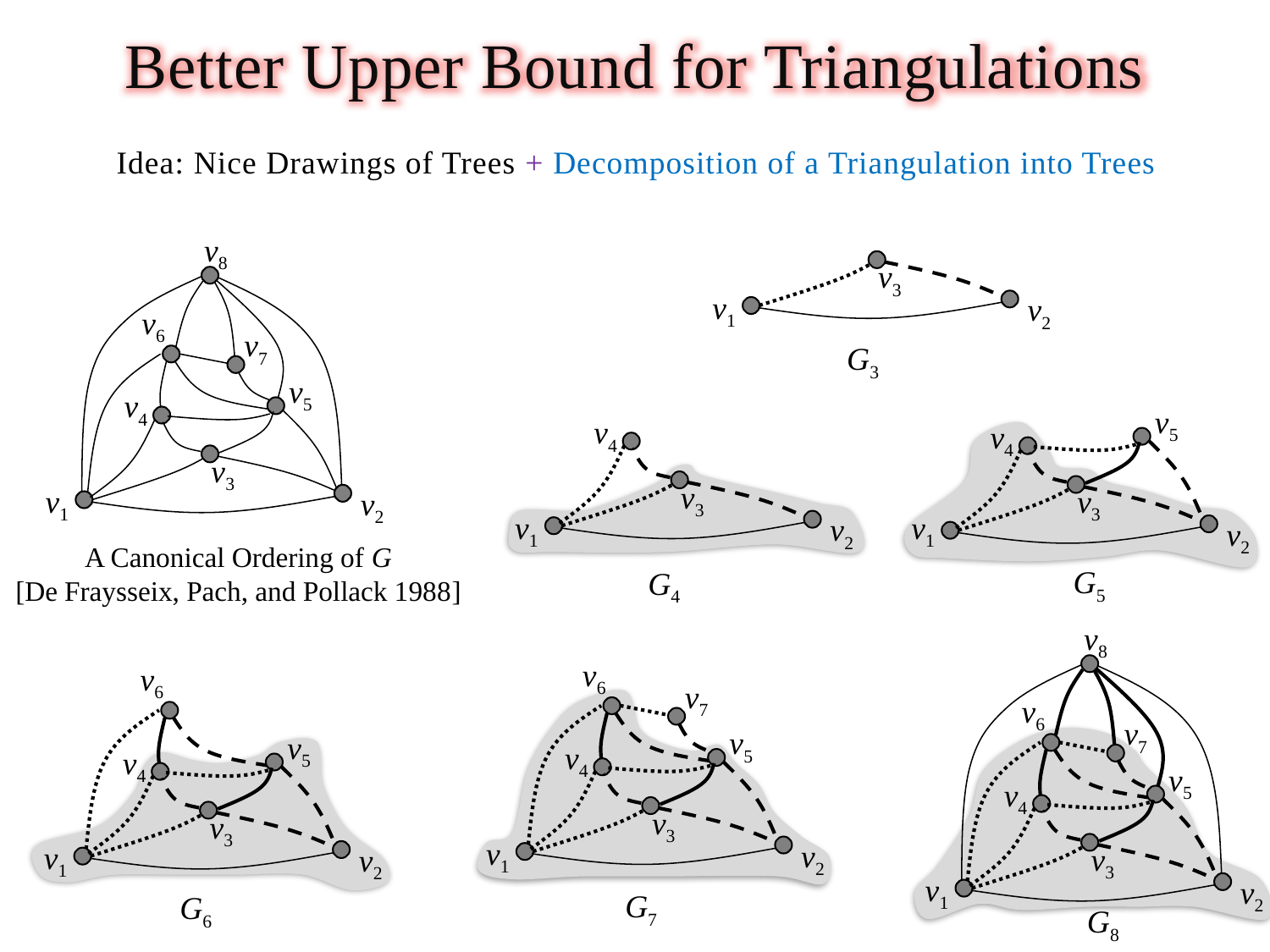

Better Upper Bound for Triangulations

Idea: Nice Drawings of Trees + Decomposition of a Triangulation into Trees
v8

v3

v1
v2

v6
v7
G3

v5
v4

v5

v4

v4

v3

v3

v1
v3

v2

v1
v1

v2

v2

A Canonical Ordering of G
[De Fraysseix, Pach, and Pollack 1988]
G5
G4
v8

v6

v6

v7

v6

v7

v5
v5

v4

v4

v5

v4

v3

v3

v1

v2

v1

v3

v2

v1
v2

G7
G6

G8